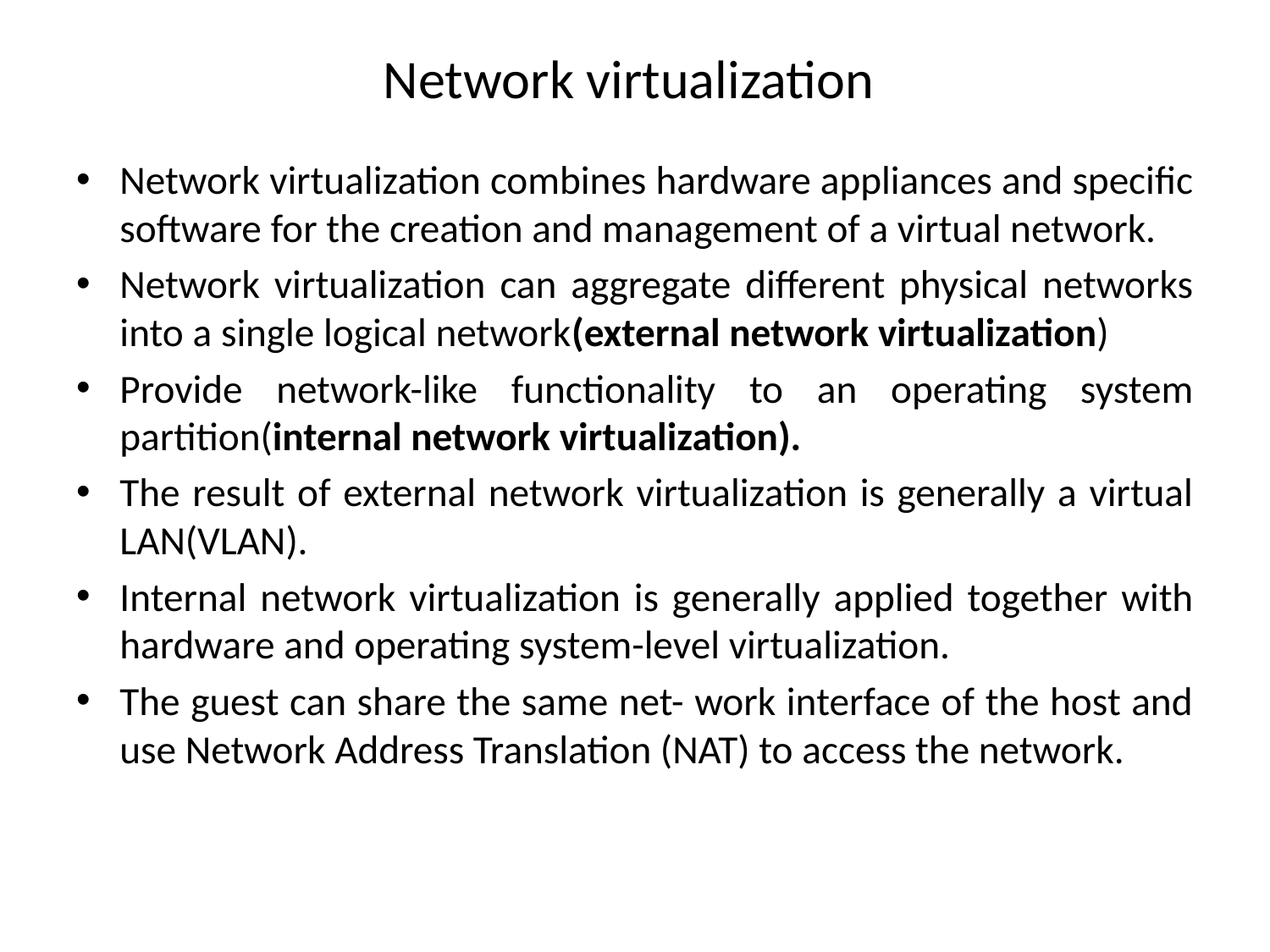

# Network virtualization
Network virtualization combines hardware appliances and specific software for the creation and management of a virtual network.
Network virtualization can aggregate different physical networks into a single logical network(external network virtualization)
Provide network-like functionality to an operating system partition(internal network virtualization).
The result of external network virtualization is generally a virtual LAN(VLAN).
Internal network virtualization is generally applied together with hardware and operating system-level virtualization.
The guest can share the same net- work interface of the host and use Network Address Translation (NAT) to access the network.